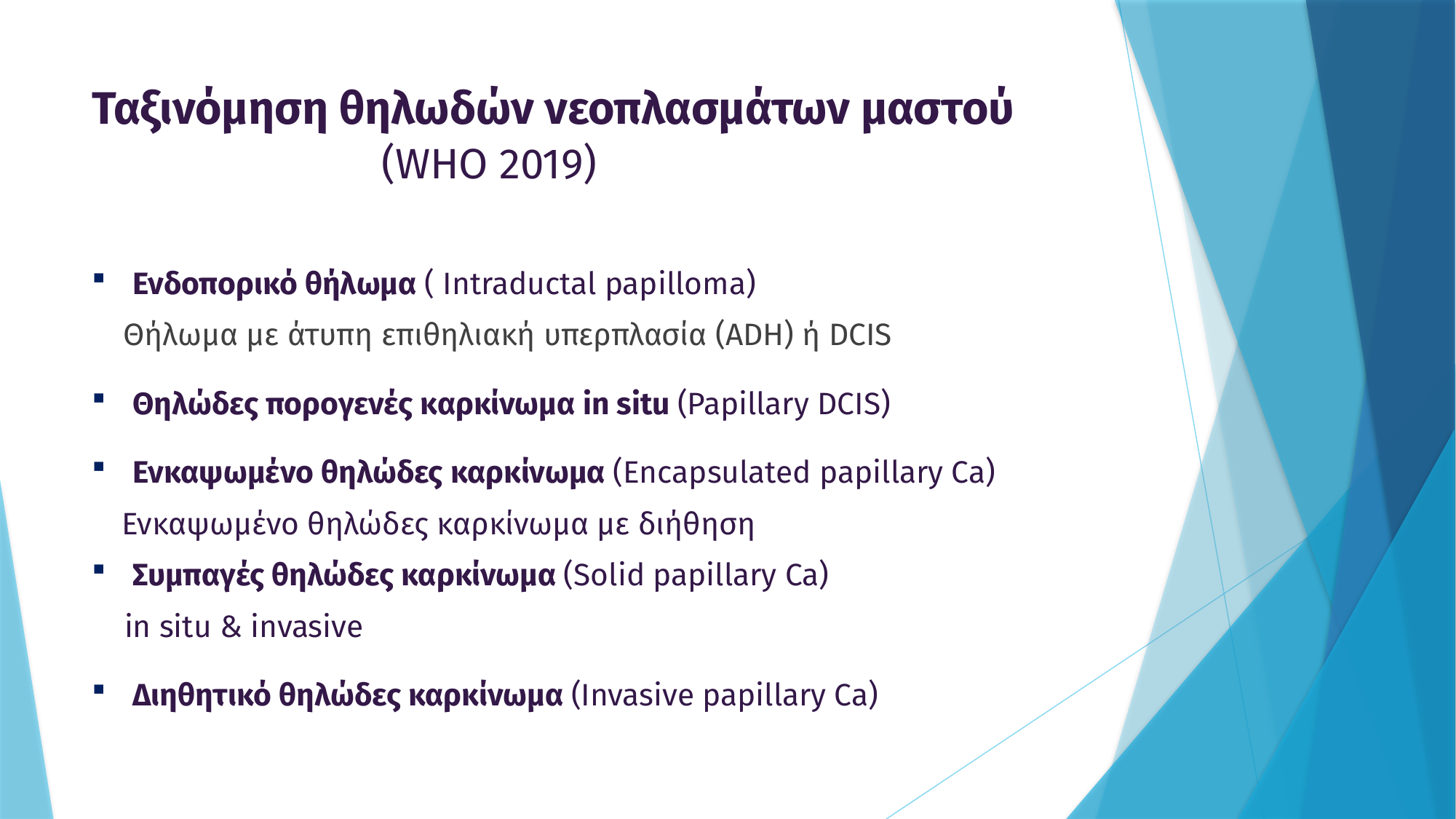

# Ταξινόμηση θηλωδών νεοπλασμάτων μαστού (WHO 2019)
Ενδοπορικό θήλωμα ( Intraductal papilloma)
    Θήλωμα με άτυπη επιθηλιακή υπερπλασία (ADH) ή DCIS

Θηλώδες πορογενές καρκίνωμα in situ (Papillary DCIS)

Ενκαψωμένο θηλώδες καρκίνωμα (Encapsulated papillary Ca)
                                         Ενκαψωμένο θηλώδες καρκίνωμα με διήθηση
Συμπαγές θηλώδες καρκίνωμα (Solid papillary Ca)
    in situ & invasive

Διηθητικό θηλώδες καρκίνωμα (Invasive papillary Ca)